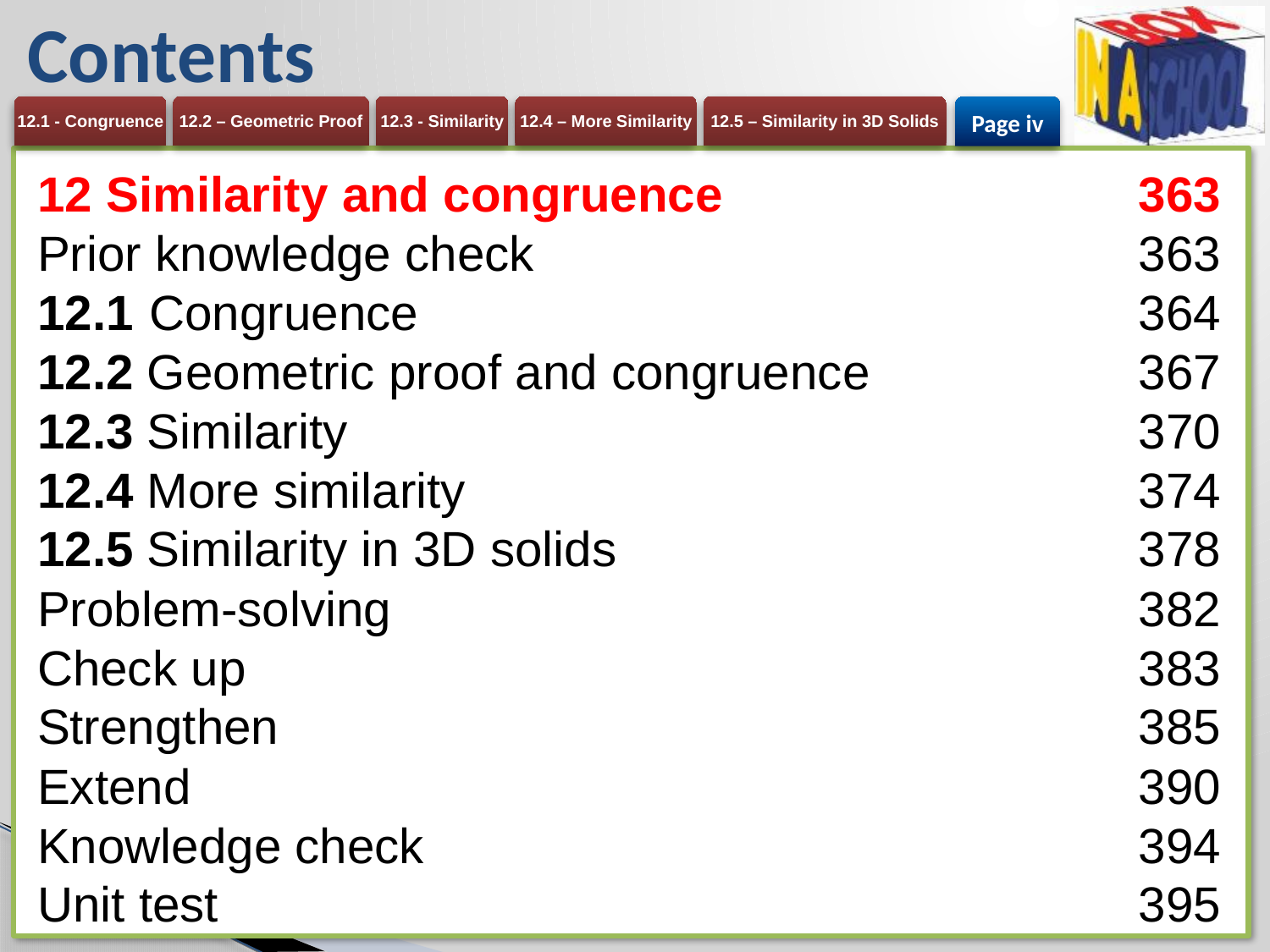

# Contents
Page iv
12 Similarity and congruence	363
Prior knowledge check	363
12.1 	Congruence	364
12.2 Geometric proof and congruence	367
12.3 Similarity	370
12.4 More similarity	374
12.5 Similarity in 3D solids 	378
Problem-solving 	382
Check up 	383
Strengthen	385
Extend	390
Knowledge check 	394
Unit test	395